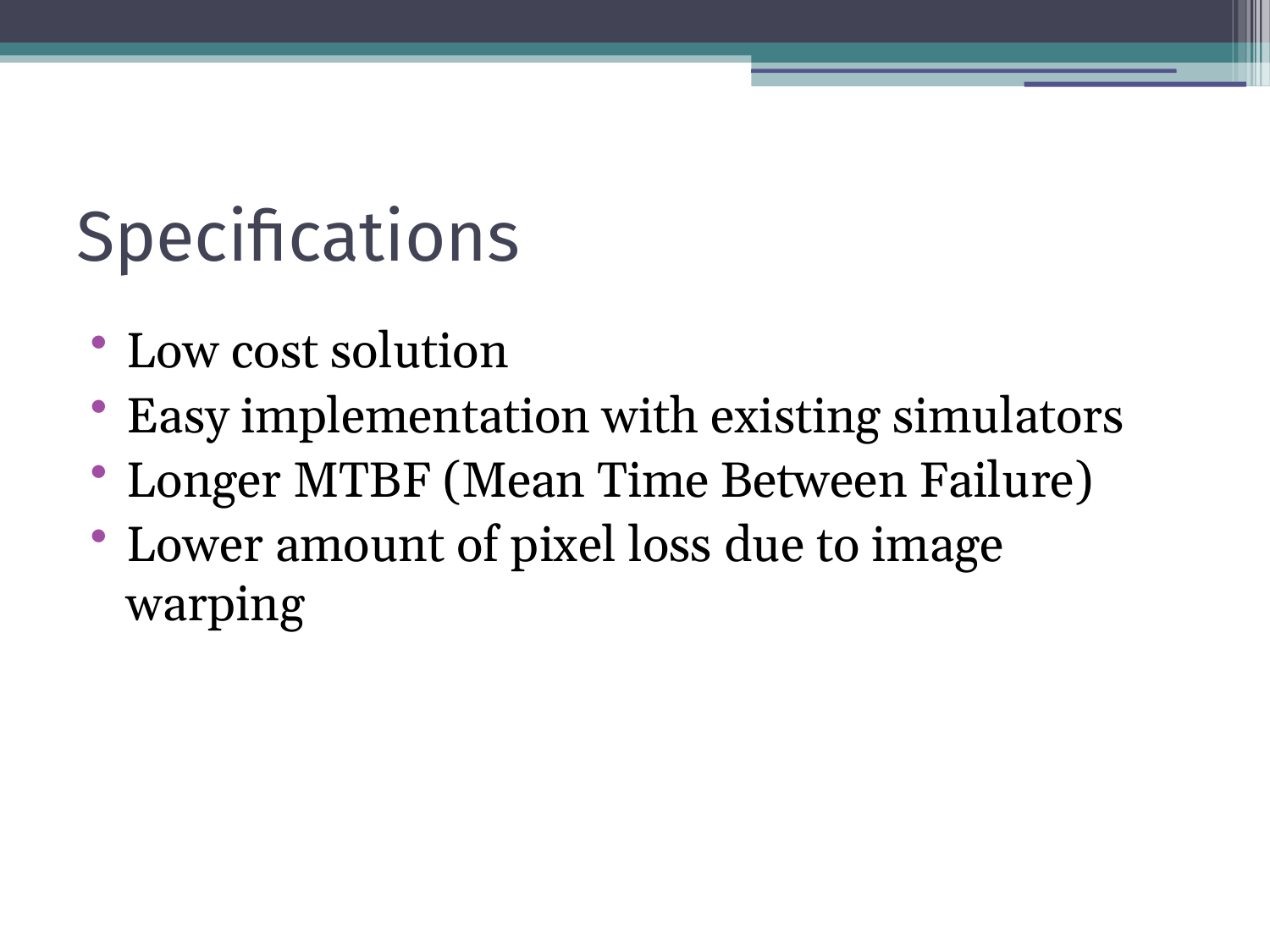

# Specifications
Low cost solution
Easy implementation with existing simulators
Longer MTBF (Mean Time Between Failure)
Lower amount of pixel loss due to image warping